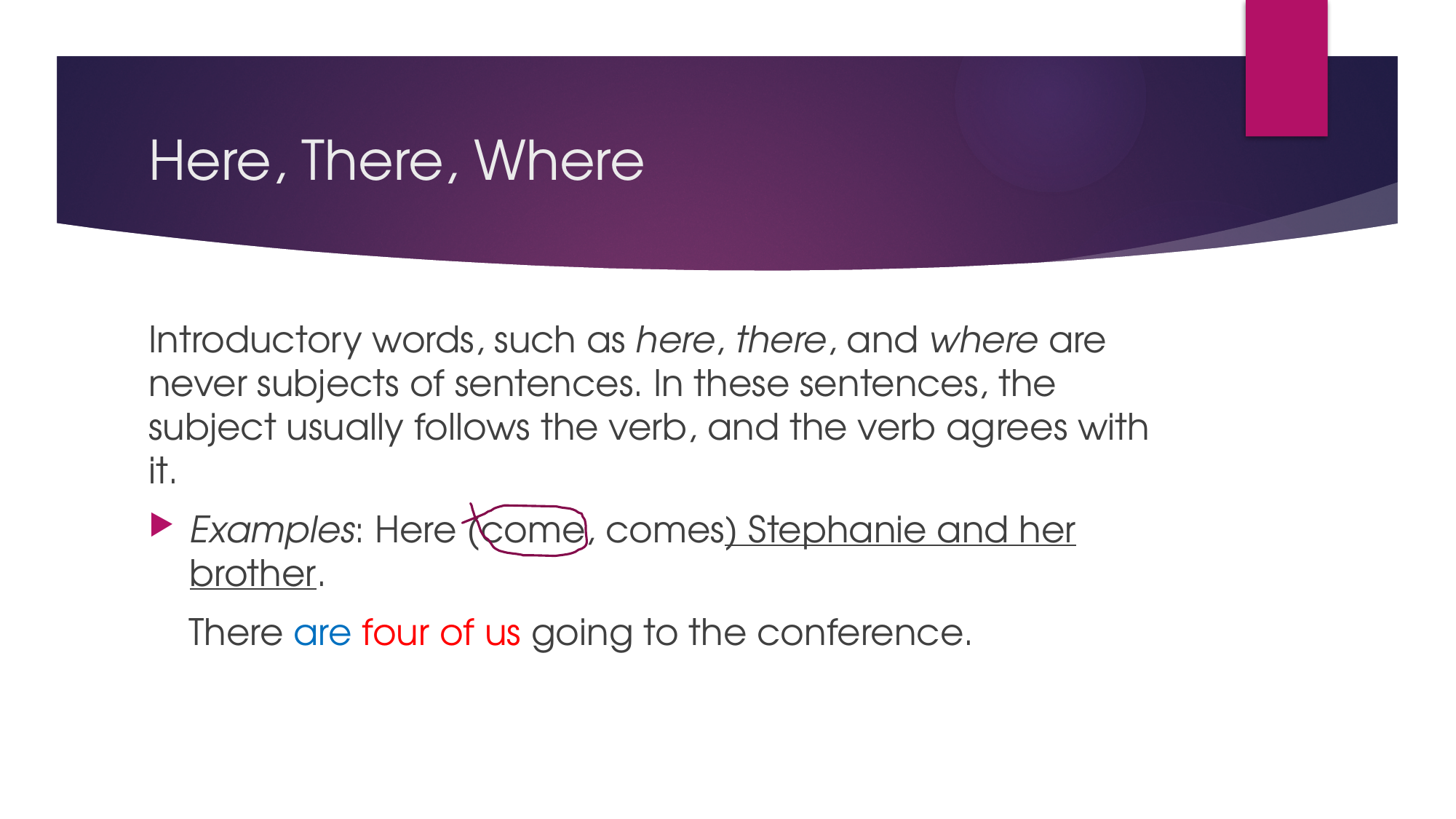

# Here, There, Where
Introductory words, such as here, there, and where are never subjects of sentences. In these sentences, the subject usually follows the verb, and the verb agrees with it.
Examples: Here (come, comes) Stephanie and her brother.
    There are four of us going to the conference.